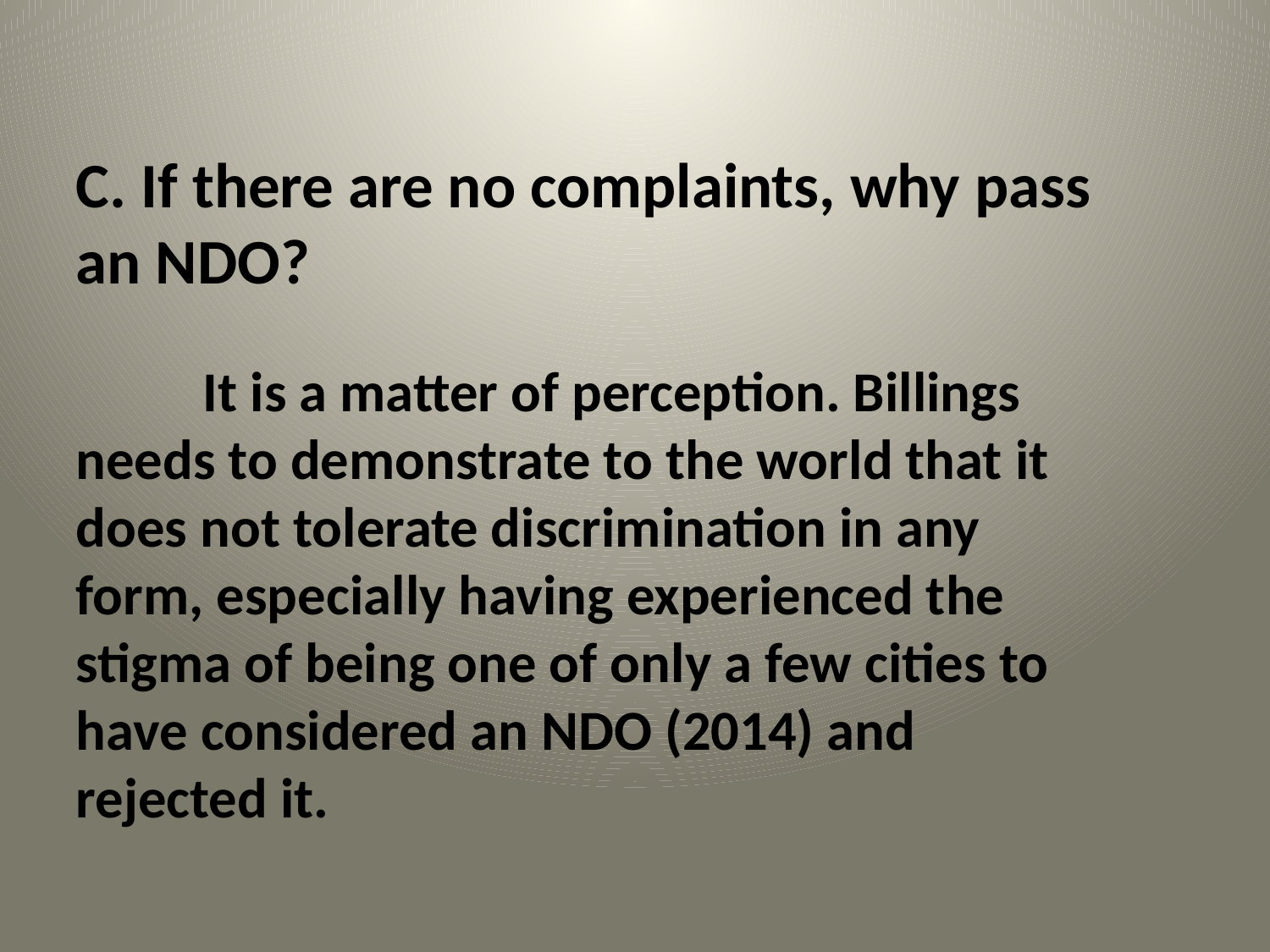

C. If there are no complaints, why pass an NDO?

	It is a matter of perception. Billings needs to demonstrate to the world that it does not tolerate discrimination in any form, especially having experienced the stigma of being one of only a few cities to have considered an NDO (2014) and rejected it.